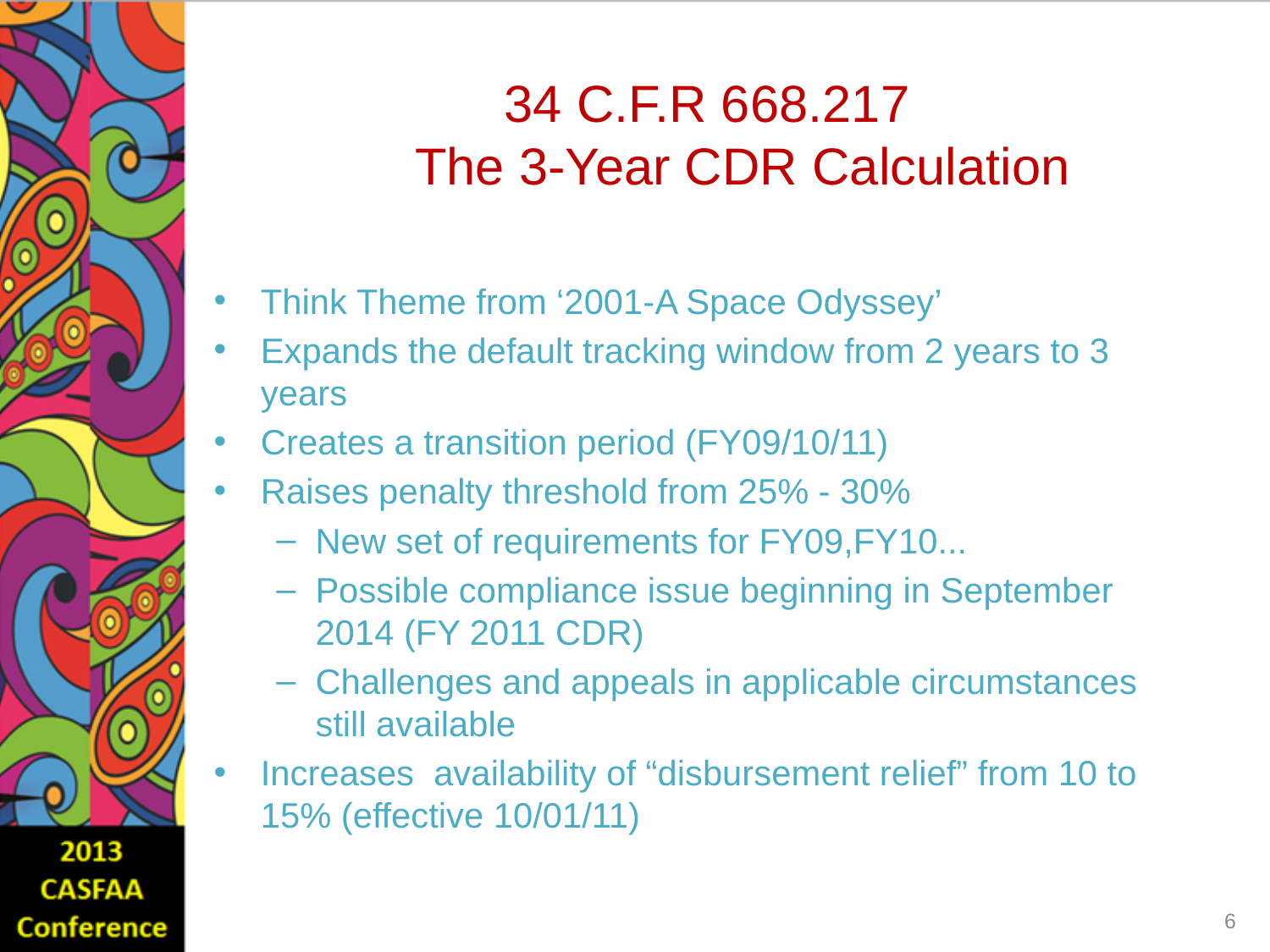

# 34 C.F.R 668.217 The 3-Year CDR Calculation

Think Theme from ‘2001-A Space Odyssey’
Expands the default tracking window from 2 years to 3 years
Creates a transition period (FY09/10/11)
Raises penalty threshold from 25% - 30%
New set of requirements for FY09,FY10...
Possible compliance issue beginning in September 2014 (FY 2011 CDR)
Challenges and appeals in applicable circumstances still available
Increases  availability of “disbursement relief” from 10 to 15% (effective 10/01/11)

6